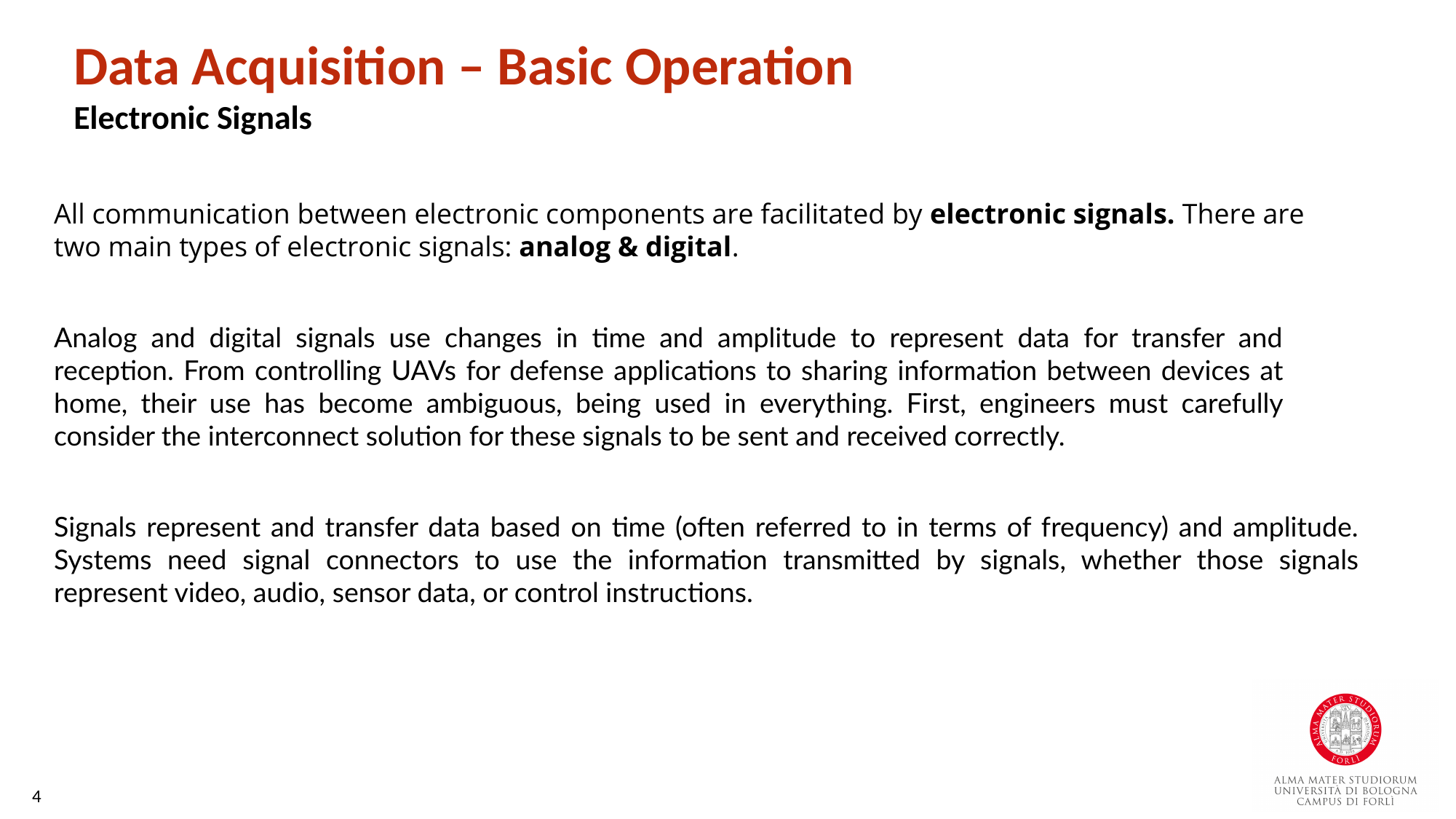

Data Acquisition – Basic Operation
Electronic Signals

All communication between electronic components are facilitated by electronic signals. There are two main types of electronic signals: analog & digital.
Analog and digital signals use changes in time and amplitude to represent data for transfer and reception. From controlling UAVs for defense applications to sharing information between devices at home, their use has become ambiguous, being used in everything. First, engineers must carefully consider the interconnect solution for these signals to be sent and received correctly.
Signals represent and transfer data based on time (often referred to in terms of frequency) and amplitude. Systems need signal connectors to use the information transmitted by signals, whether those signals represent video, audio, sensor data, or control instructions.